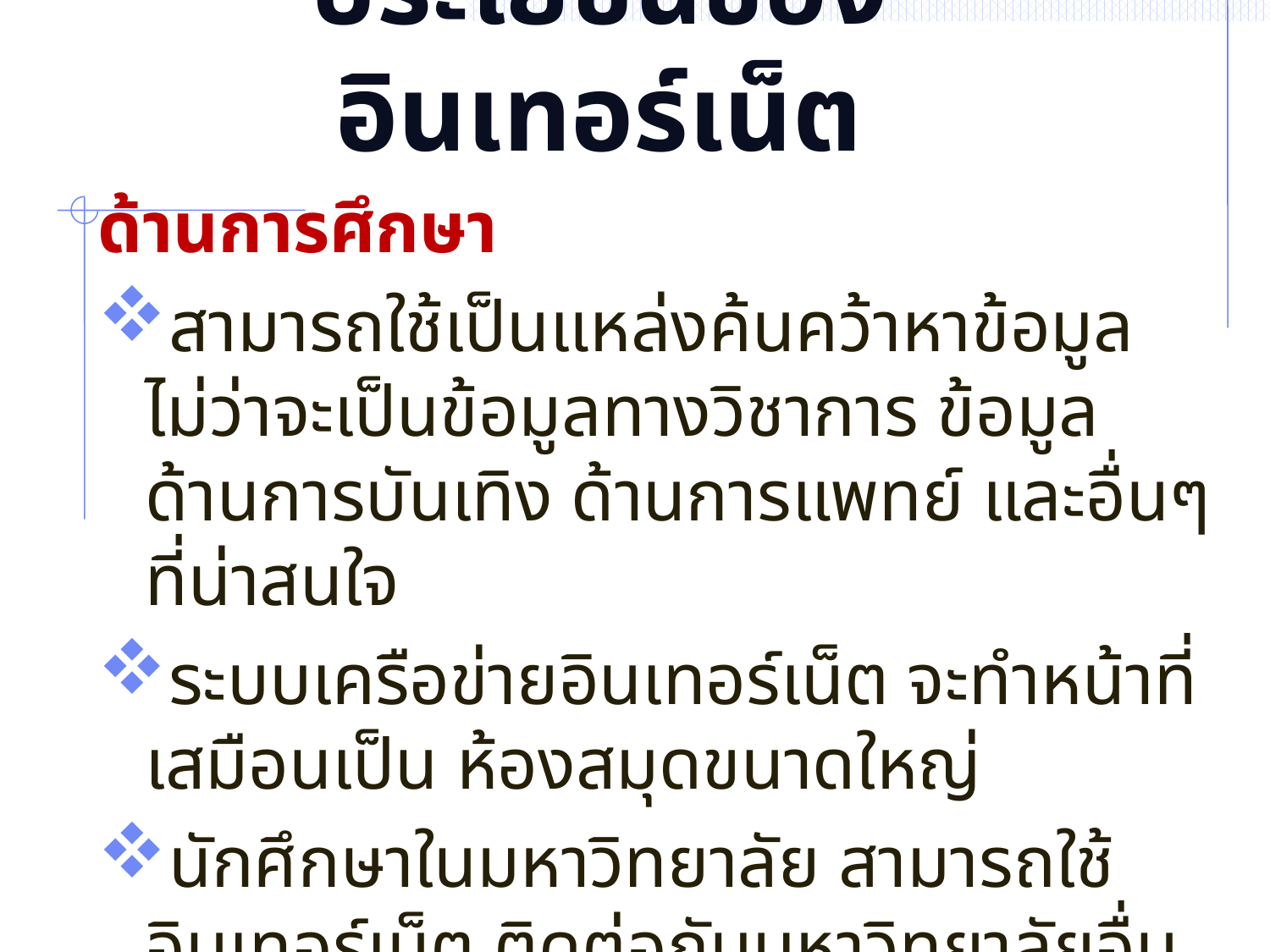

# ประโยชน์ของอินเทอร์เน็ต
ด้านการศึกษา
สามารถใช้เป็นแหล่งค้นคว้าหาข้อมูล ไม่ว่าจะเป็นข้อมูลทางวิชาการ ข้อมูลด้านการบันเทิง ด้านการแพทย์ และอื่นๆ ที่น่าสนใจ
ระบบเครือข่ายอินเทอร์เน็ต จะทำหน้าที่เสมือนเป็น ห้องสมุดขนาดใหญ่
นักศึกษาในมหาวิทยาลัย สามารถใช้อินเทอร์เน็ต ติดต่อกับมหาวิทยาลัยอื่น ๆ เพื่อค้นหาข้อมูลที่กำลังศึกษาอยู่ได้